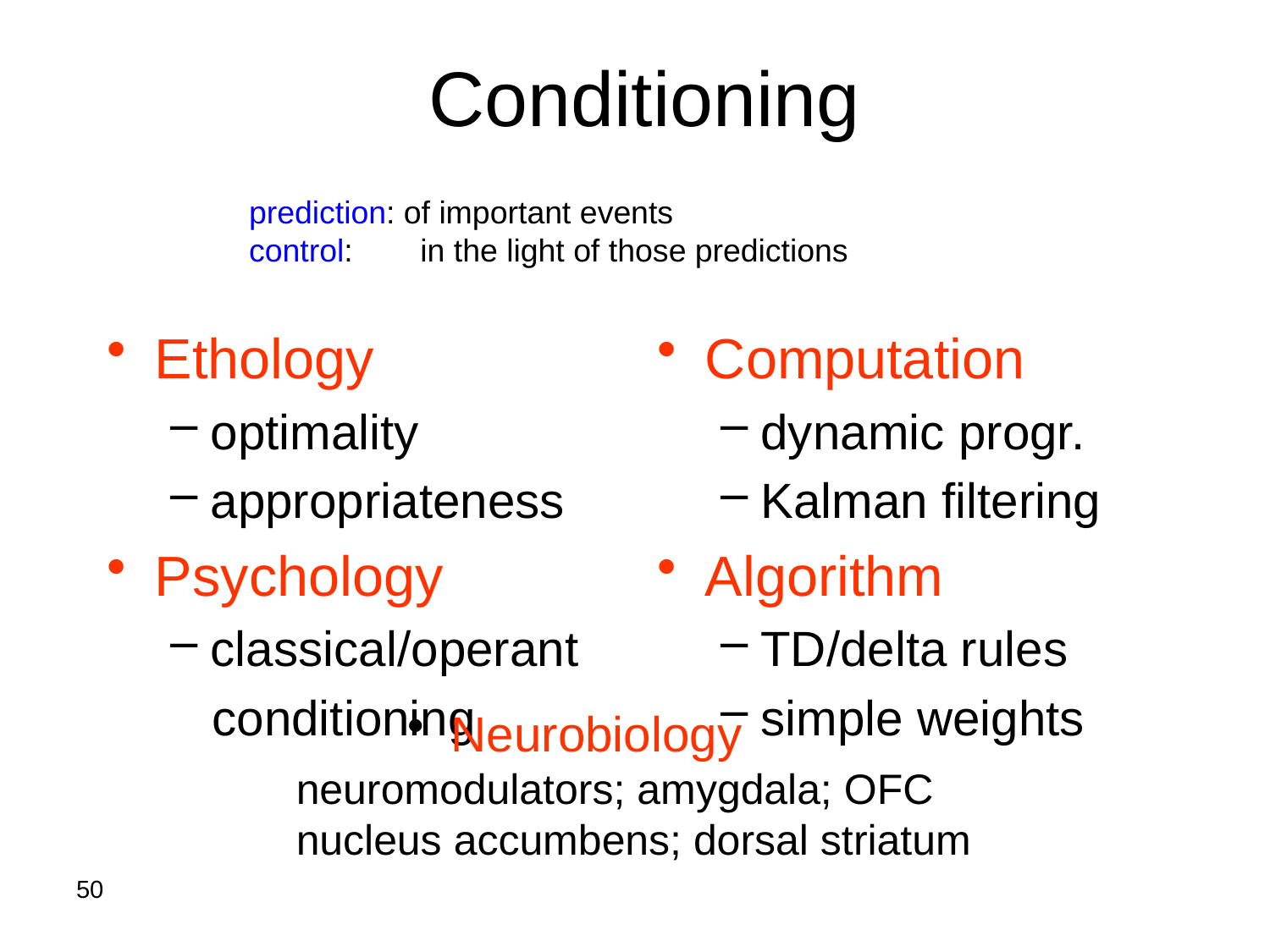

# Conditioning
prediction: of important events
control:	     in the light of those predictions
Ethology
optimality
appropriateness
Psychology
classical/operant
   conditioning

Computation
dynamic progr.
Kalman filtering
Algorithm
TD/delta rules
simple weights
 Neurobiology
neuromodulators; amygdala; OFC
nucleus accumbens; dorsal striatum

50